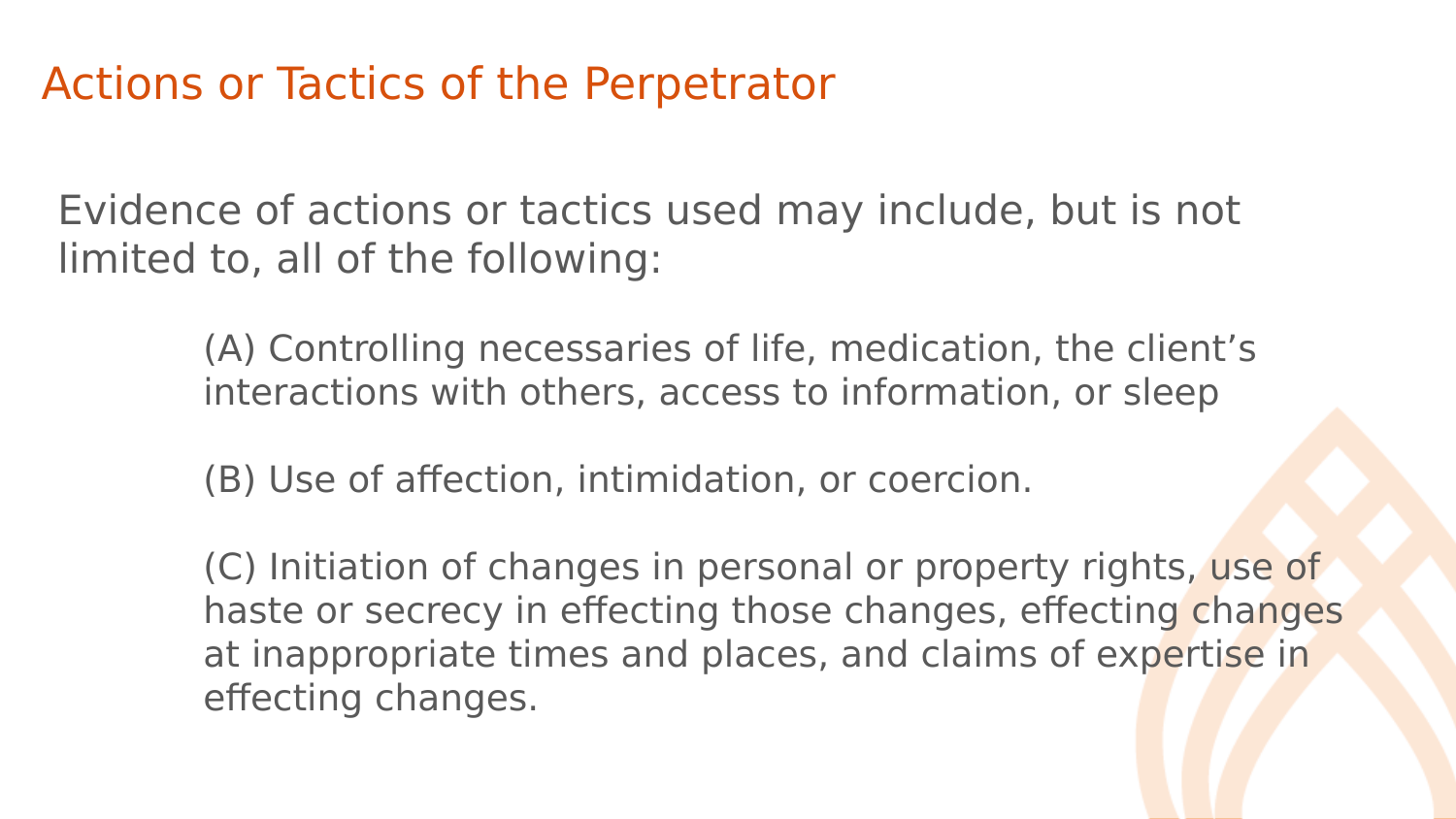

# Actions or Tactics of the Perpetrator
Evidence of actions or tactics used may include, but is not limited to, all of the following:

	(A) Controlling necessaries of life, medication, the client’s 	interactions with others, access to information, or sleep

	(B) Use of affection, intimidation, or coercion.

	(C) Initiation of changes in personal or property rights, use of 	haste or secrecy in effecting those changes, effecting changes 	at inappropriate times and places, and claims of expertise in 	effecting changes.